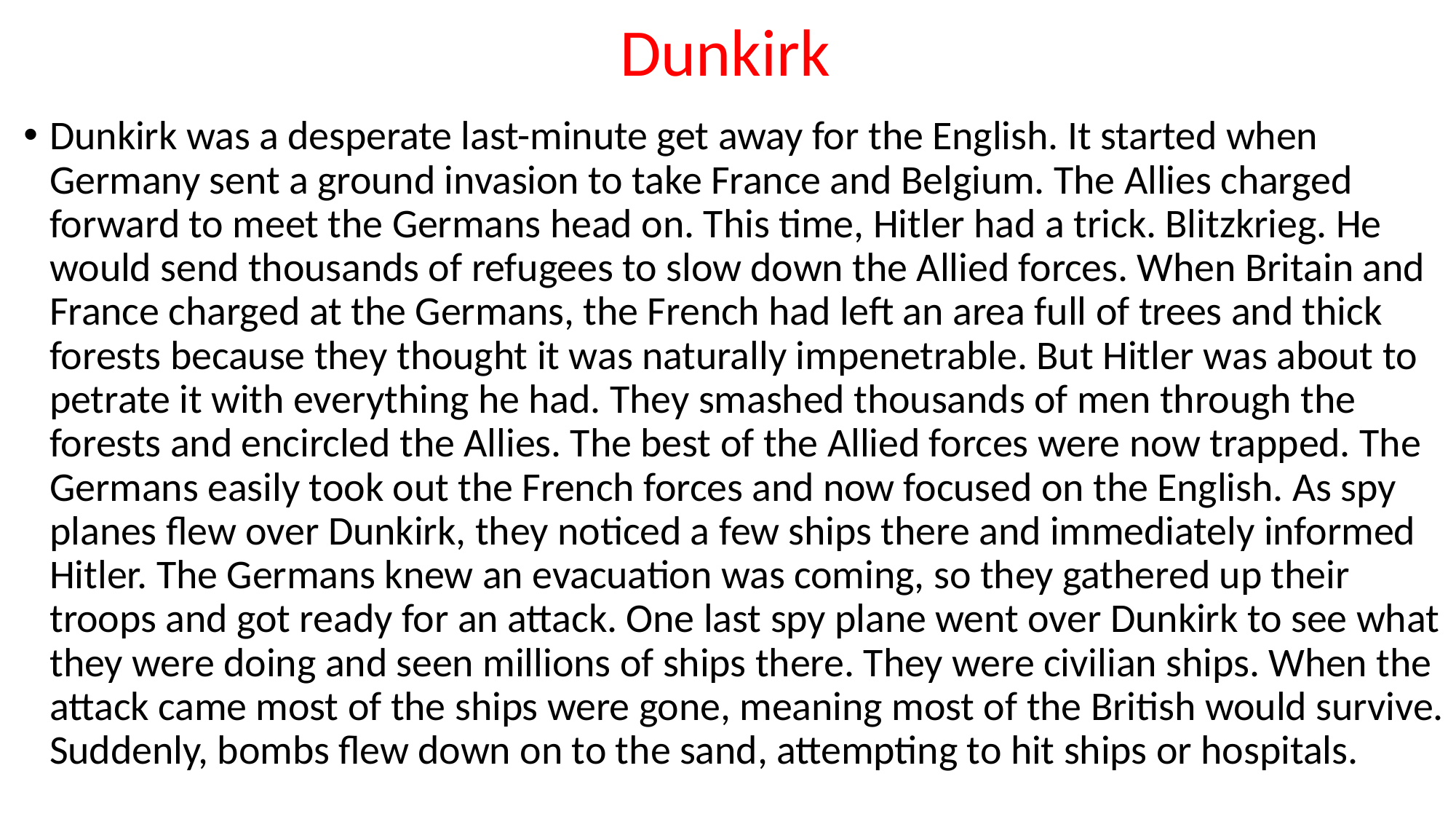

# Dunkirk
Dunkirk was a desperate last-minute get away for the English. It started when Germany sent a ground invasion to take France and Belgium. The Allies charged  forward to meet the Germans head on. This time, Hitler had a trick. Blitzkrieg. He would send thousands of refugees to slow down the Allied forces. When Britain and France charged at the Germans, the French had left an area full of trees and thick forests because they thought it was naturally impenetrable. But Hitler was about to petrate it with everything he had. They smashed thousands of men through the forests and encircled the Allies. The best of the Allied forces were now trapped. The Germans easily took out the French forces and now focused on the English. As spy planes flew over Dunkirk, they noticed a few ships there and immediately informed Hitler. The Germans knew an evacuation was coming, so they gathered up their troops and got ready for an attack. One last spy plane went over Dunkirk to see what they were doing and seen millions of ships there. They were civilian ships. When the attack came most of the ships were gone, meaning most of the British would survive. Suddenly, bombs flew down on to the sand, attempting to hit ships or hospitals.